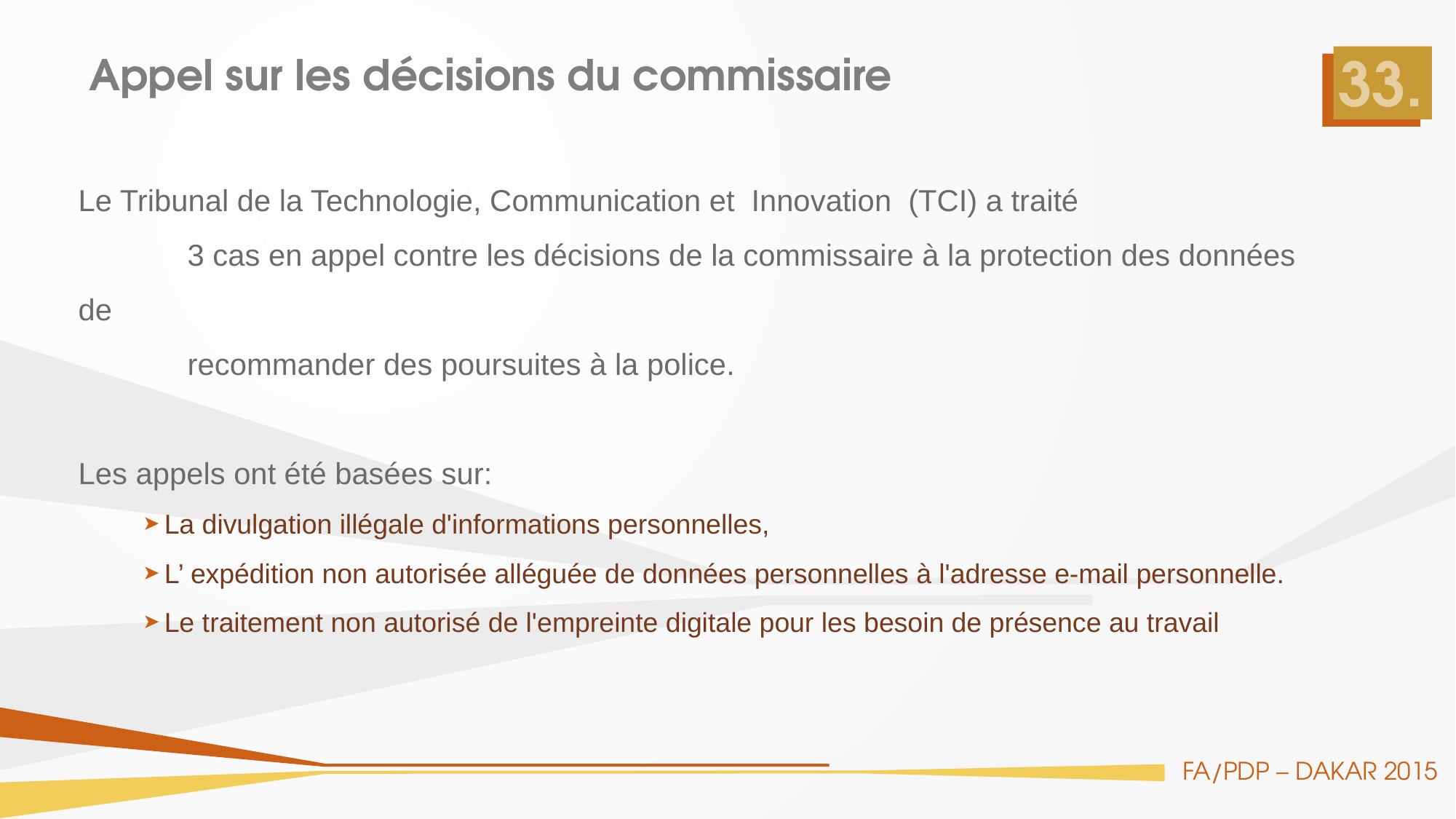

# Appel sur les décisions du commissaire

Le Tribunal de la Technologie, Communication et  Innovation  (TCI) a traité
	3 cas en appel contre les décisions de la commissaire à la protection des données de
	recommander des poursuites à la police.

Les appels ont été basées sur:
La divulgation illégale d'informations personnelles,
L’ expédition non autorisée alléguée de données personnelles à l'adresse e-mail personnelle.
Le traitement non autorisé de l'empreinte digitale pour les besoin de présence au travail